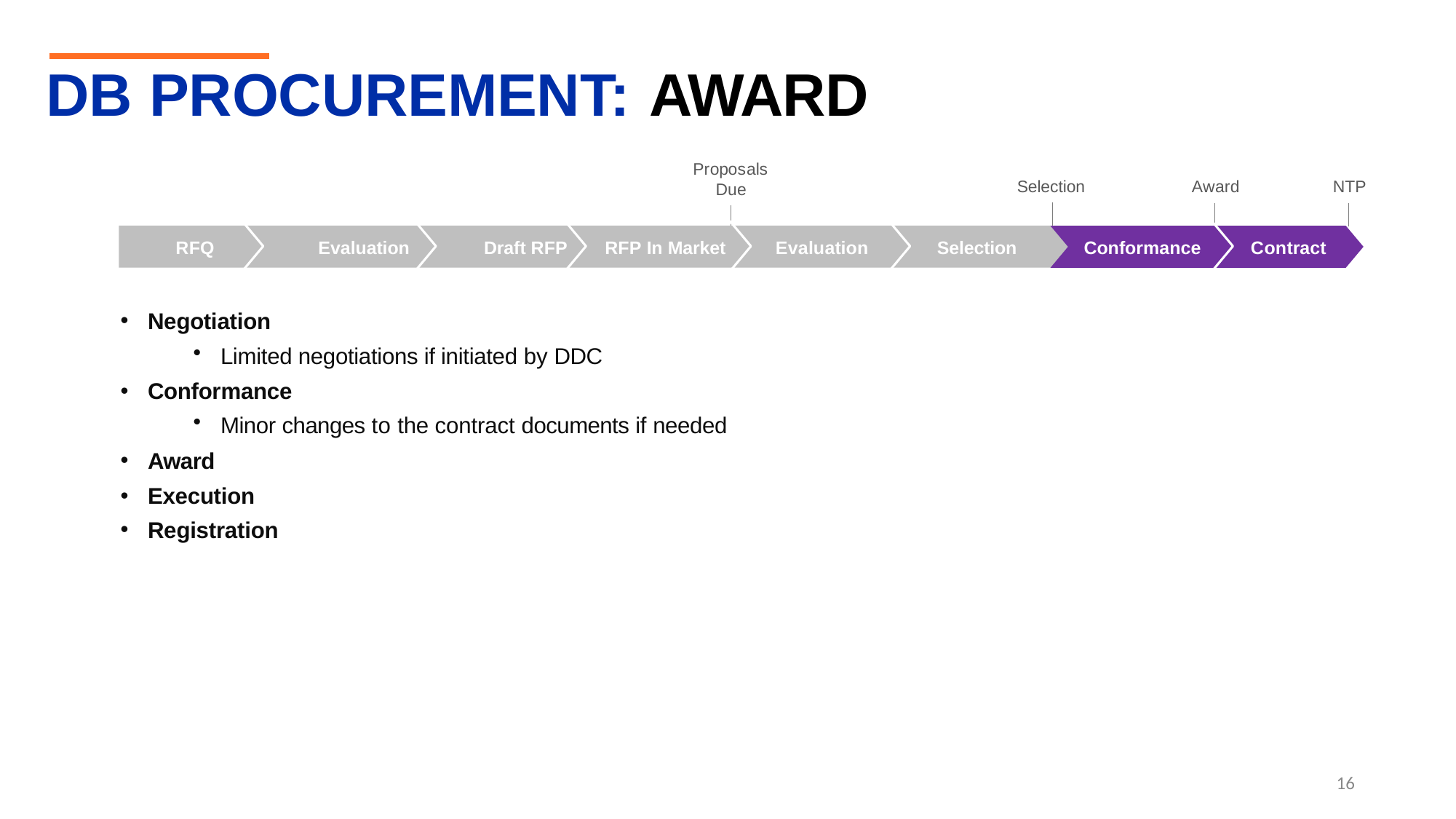

# DB PROCUREMENT: AWARD

Proposals Due
Selection
Award
NTP

RFQ	Evaluation	Draft RFP

RFP In Market
Evaluation
Selection
Conformance
Contract
Negotiation
Limited negotiations if initiated by DDC
Conformance
Minor changes to the contract documents if needed
Award
Execution
Registration
16